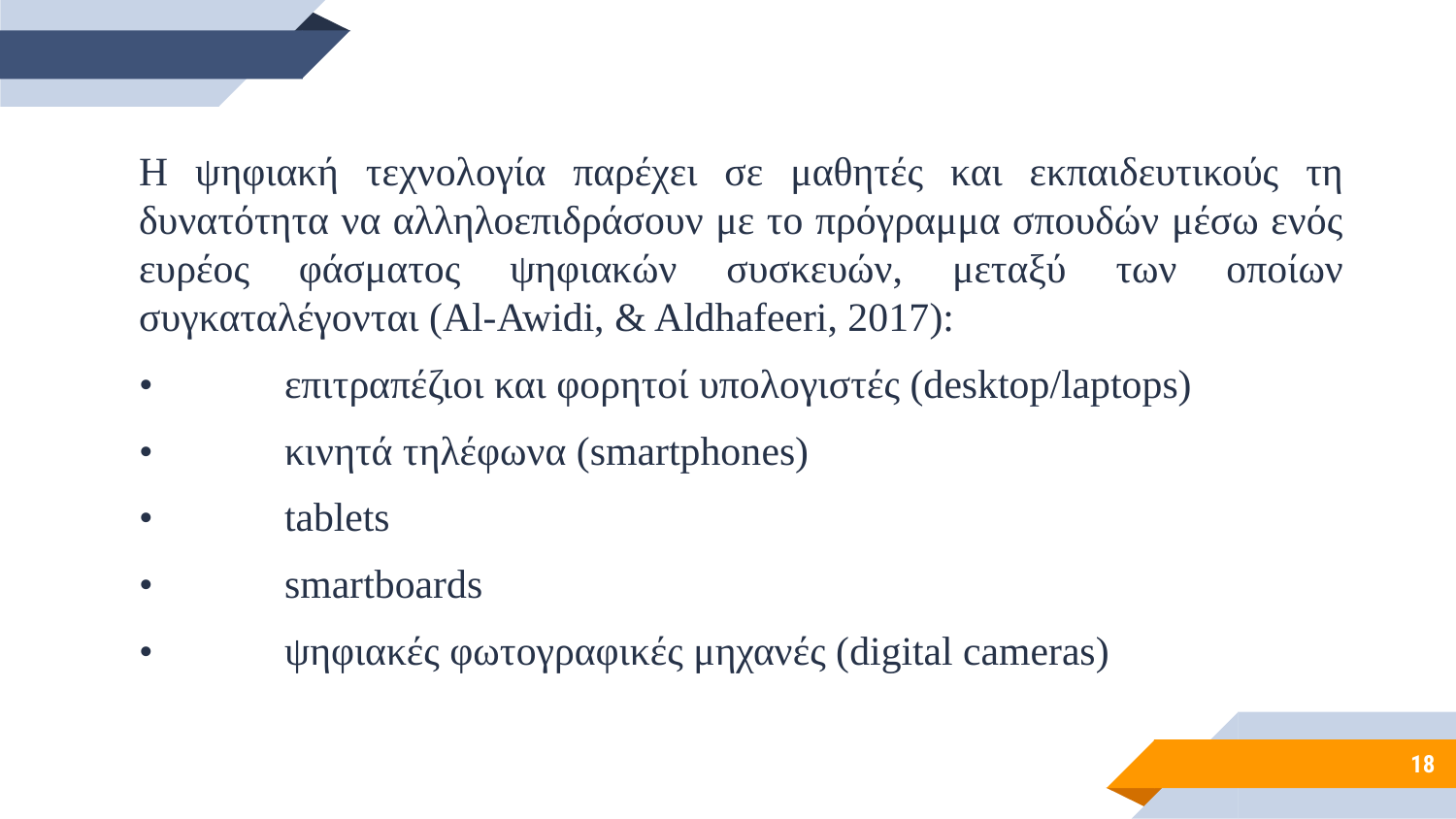

Η ψηφιακή τεχνολογία παρέχει σε μαθητές και εκπαιδευτικούς τη δυνατότητα να αλληλοεπιδράσουν με το πρόγραμμα σπουδών μέσω ενός ευρέος φάσματος ψηφιακών συσκευών, μεταξύ των οποίων συγκαταλέγονται (Al-Awidi, & Aldhafeeri, 2017):
•	επιτραπέζιοι και φορητοί υπολογιστές (desktop/laptops)
•	κινητά τηλέφωνα (smartphones)
•	tablets
•	smartboards
•	ψηφιακές φωτογραφικές μηχανές (digital cameras)
18